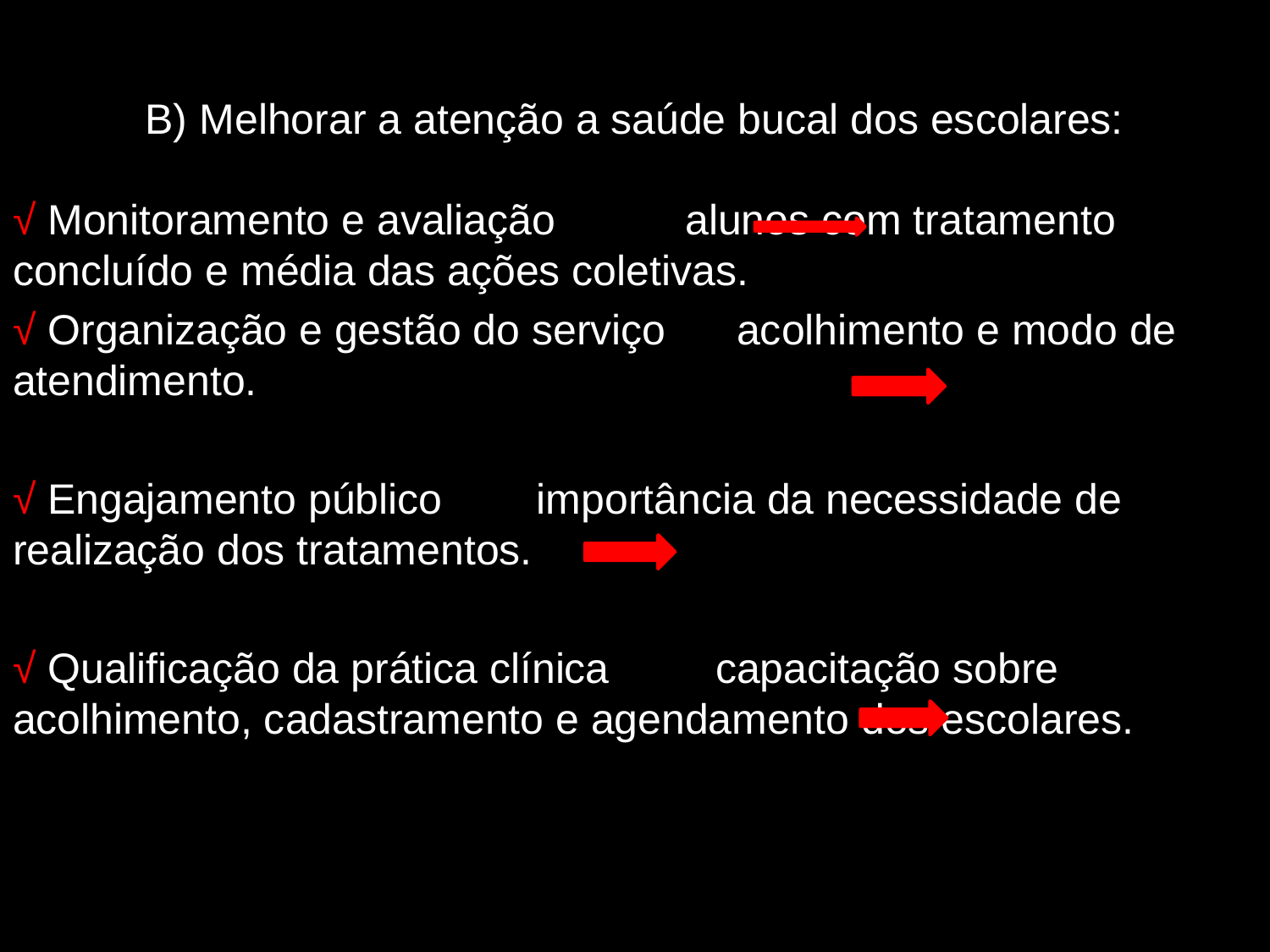

# B) Melhorar a atenção a saúde bucal dos escolares:
√ Monitoramento e avaliação           alunos com tratamento concluído e média das ações coletivas.
√ Organização e gestão do serviço      acolhimento e modo de atendimento.

√ Engajamento público        importância da necessidade de realização dos tratamentos.

√ Qualificação da prática clínica         capacitação sobre acolhimento, cadastramento e agendamento dos escolares.